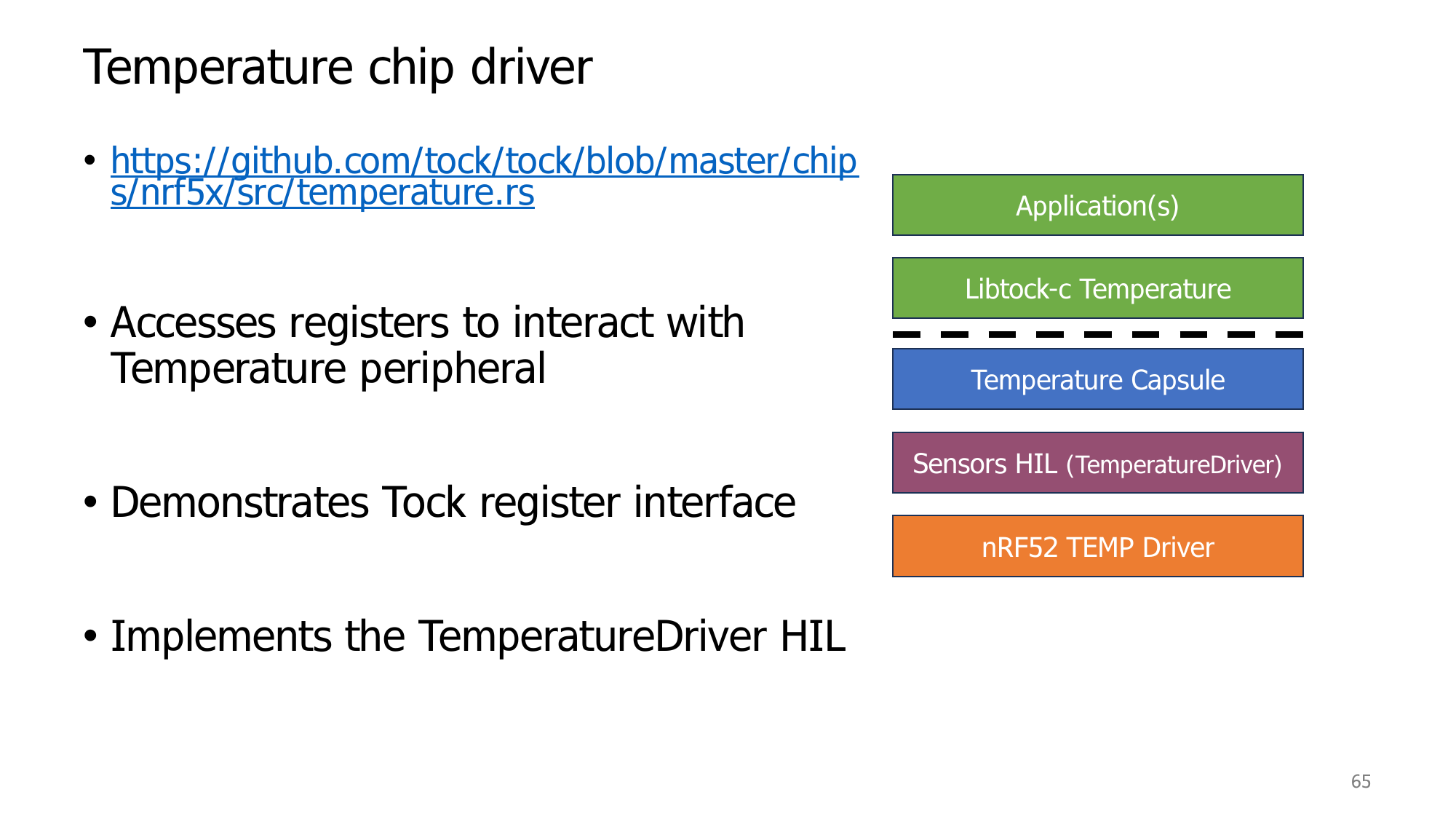

# Temperature chip driver
https://github.com/tock/tock/blob/master/chips/nrf5x/src/temperature.rs

Accesses registers to interact with Temperature peripheral

Demonstrates Tock register interface

Implements the TemperatureDriver HIL

Application(s)
Libtock-c Temperature
Temperature Capsule
Sensors HIL (TemperatureDriver)
nRF52 TEMP Driver
65